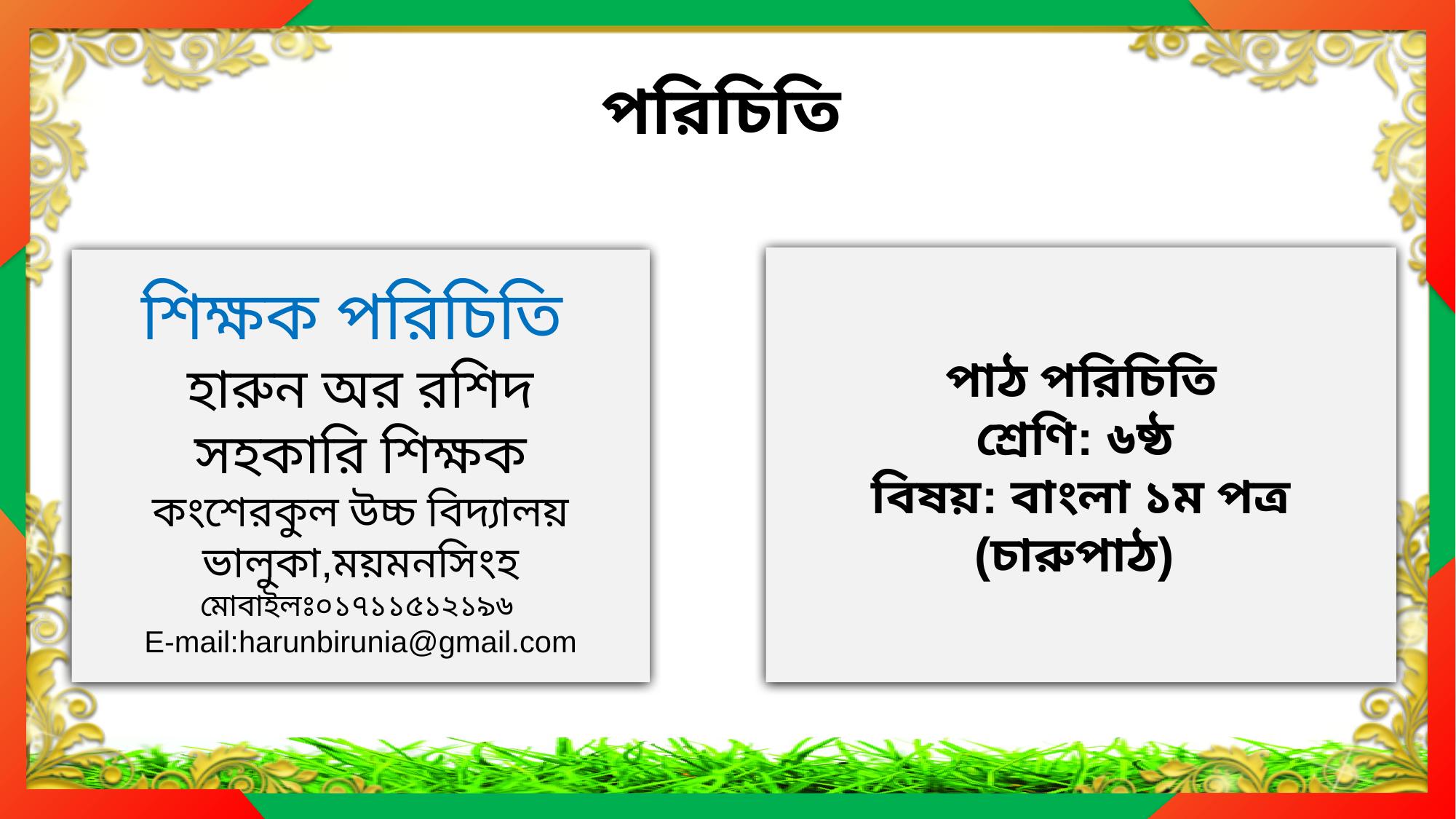

পরিচিতি
পাঠ পরিচিতি
শ্রেণি: ৬ষ্ঠ
বিষয়: বাংলা ১ম পত্র
(চারুপাঠ)
শিক্ষক পরিচিতি
হারুন অর রশিদ
সহকারি শিক্ষক
কংশেরকুল উচ্চ বিদ্যালয়
ভালুকা,ময়মনসিংহ
মোবাইলঃ০১৭১১৫১২১৯৬
E-mail:harunbirunia@gmail.com